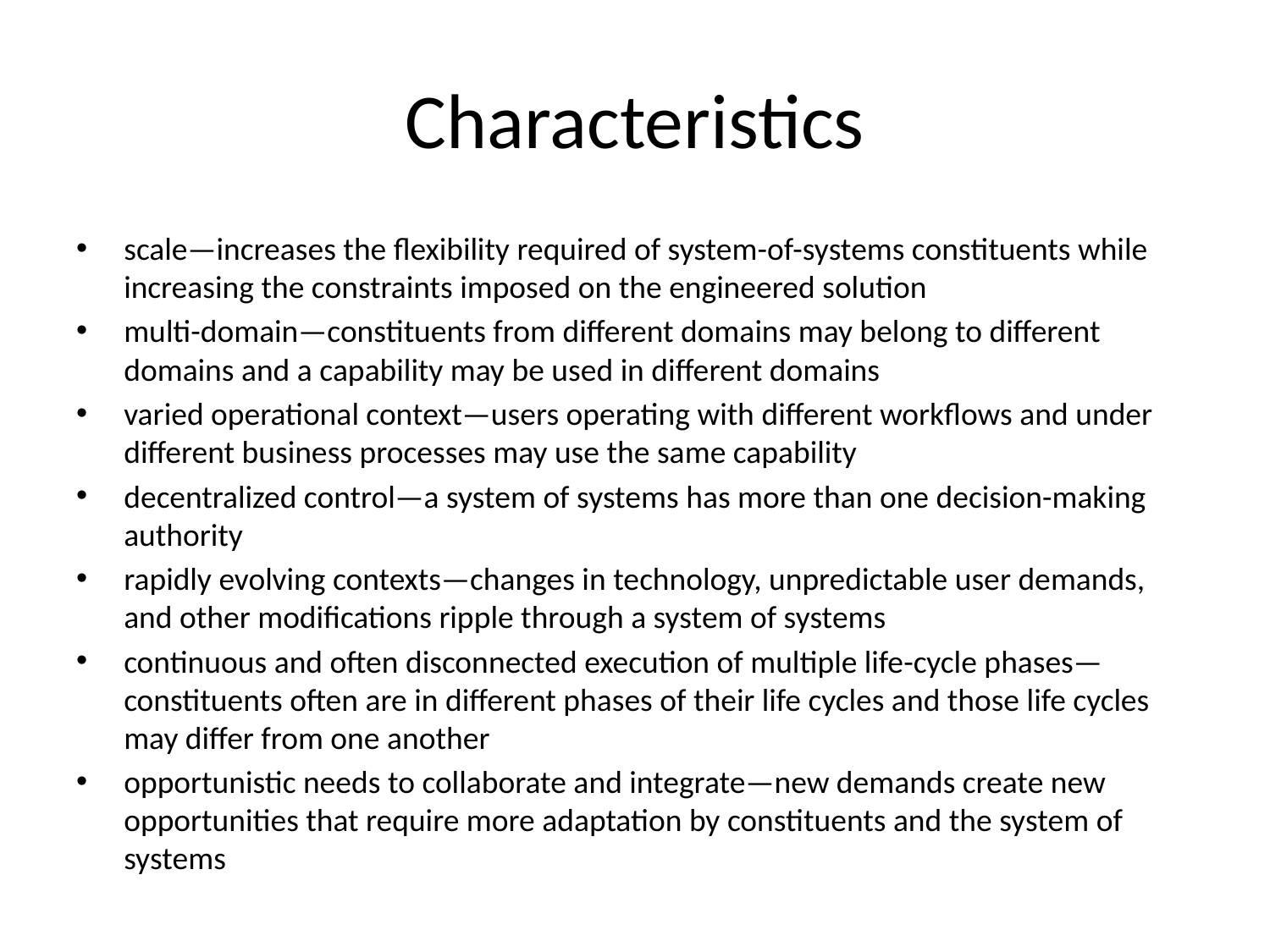

# Characteristics
scale—increases the flexibility required of system-of-systems constituents while increasing the constraints imposed on the engineered solution
multi-domain—constituents from different domains may belong to different domains and a capability may be used in different domains
varied operational context—users operating with different workflows and under different business processes may use the same capability
decentralized control—a system of systems has more than one decision-making authority
rapidly evolving contexts—changes in technology, unpredictable user demands, and other modifications ripple through a system of systems
continuous and often disconnected execution of multiple life-cycle phases—constituents often are in different phases of their life cycles and those life cycles may differ from one another
opportunistic needs to collaborate and integrate—new demands create new opportunities that require more adaptation by constituents and the system of systems